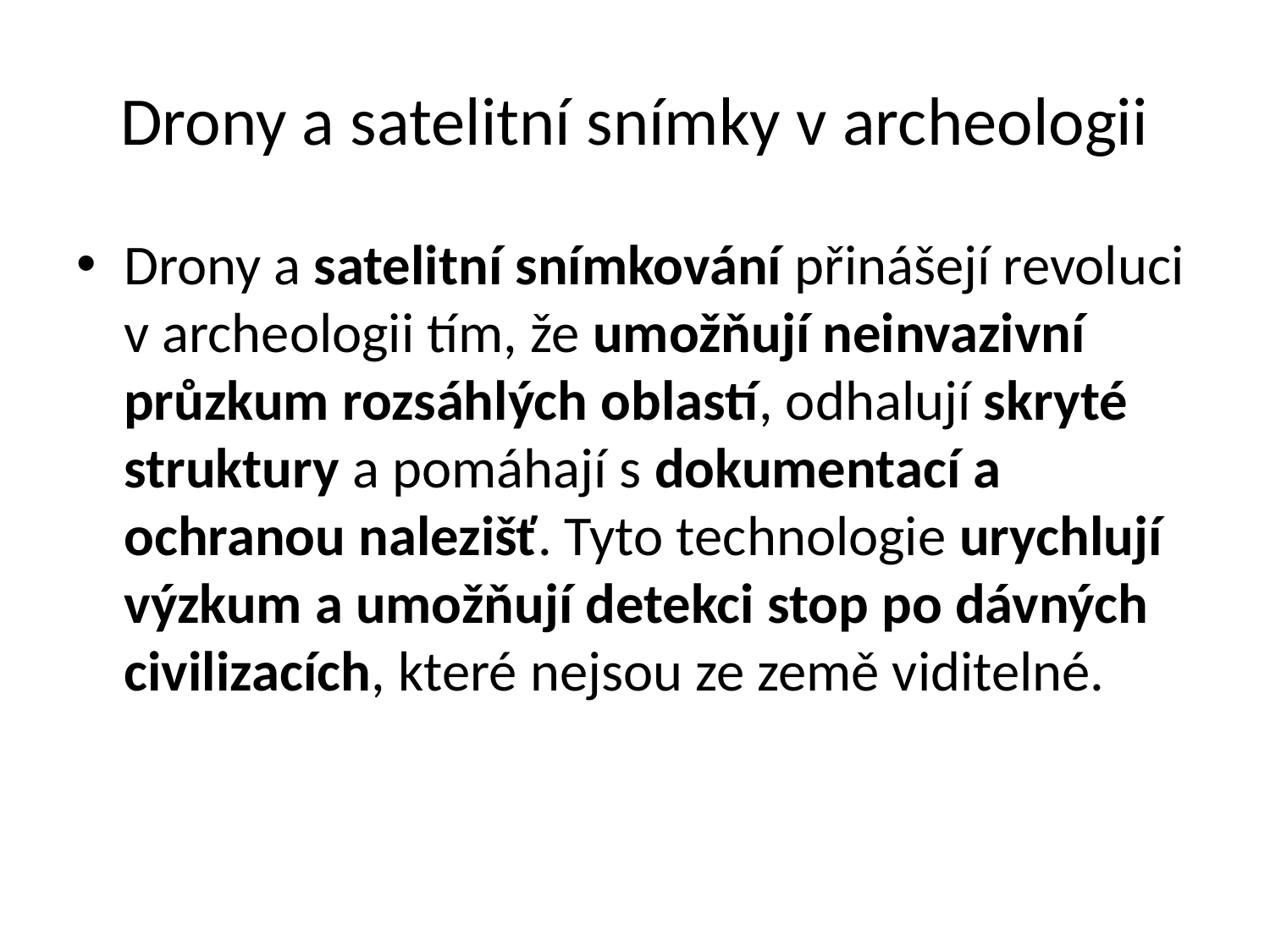

# Drony a satelitní snímky v archeologii
Drony a satelitní snímkování přinášejí revoluci v archeologii tím, že umožňují neinvazivní průzkum rozsáhlých oblastí, odhalují skryté struktury a pomáhají s dokumentací a ochranou nalezišť. Tyto technologie urychlují výzkum a umožňují detekci stop po dávných civilizacích, které nejsou ze země viditelné.